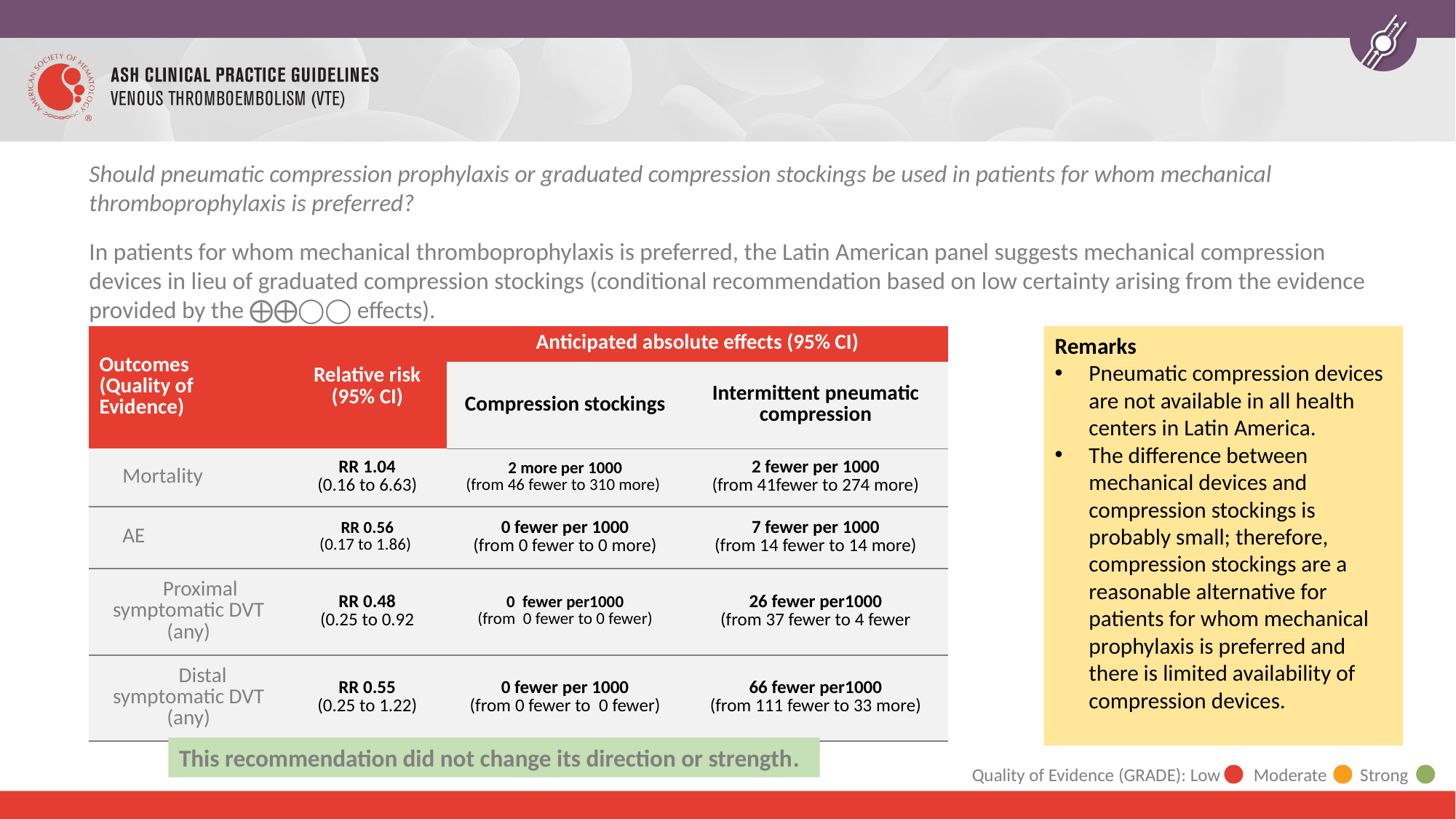

Should pneumatic compression prophylaxis or graduated compression stockings be used in patients for whom mechanical thromboprophylaxis is preferred?
In patients for whom mechanical thromboprophylaxis is preferred, the Latin American panel suggests mechanical compression devices in lieu of graduated compression stockings (conditional recommendation based on low certainty arising from the evidence provided by the ⨁⨁◯◯ effects).
| Outcomes (Quality of Evidence) | Relative risk (95% CI) | Anticipated absolute effects (95% CI) |  |
| --- | --- | --- | --- |
|  |  | Compression stockings | Intermittent pneumatic compression |
| Mortality | RR 1.04 (0.16 to 6.63) | 2 more per 1000 (from 46 fewer to 310 more) | 2 fewer per 1000 (from 41fewer to 274 more) |
| AE | RR 0.56 (0.17 to 1.86) | 0 fewer per 1000 (from 0 fewer to 0 more) | 7 fewer per 1000 (from 14 fewer to 14 more) |
| Proximal symptomatic DVT (any) | RR 0.48 (0.25 to 0.92 | 0 fewer per1000 (from 0 fewer to 0 fewer) | 26 fewer per1000 (from 37 fewer to 4 fewer |
| Distal symptomatic DVT (any) | RR 0.55 (0.25 to 1.22) | 0 fewer per 1000 (from 0 fewer to 0 fewer) | 66 fewer per1000 (from 111 fewer to 33 more) |
Remarks
Pneumatic compression devices are not available in all health centers in Latin America.
The difference between mechanical devices and compression stockings is probably small; therefore, compression stockings are a reasonable alternative for patients for whom mechanical prophylaxis is preferred and there is limited availability of compression devices.

This recommendation did not change its direction or strength.
Quality of Evidence (GRADE): Low        Moderate        Strong